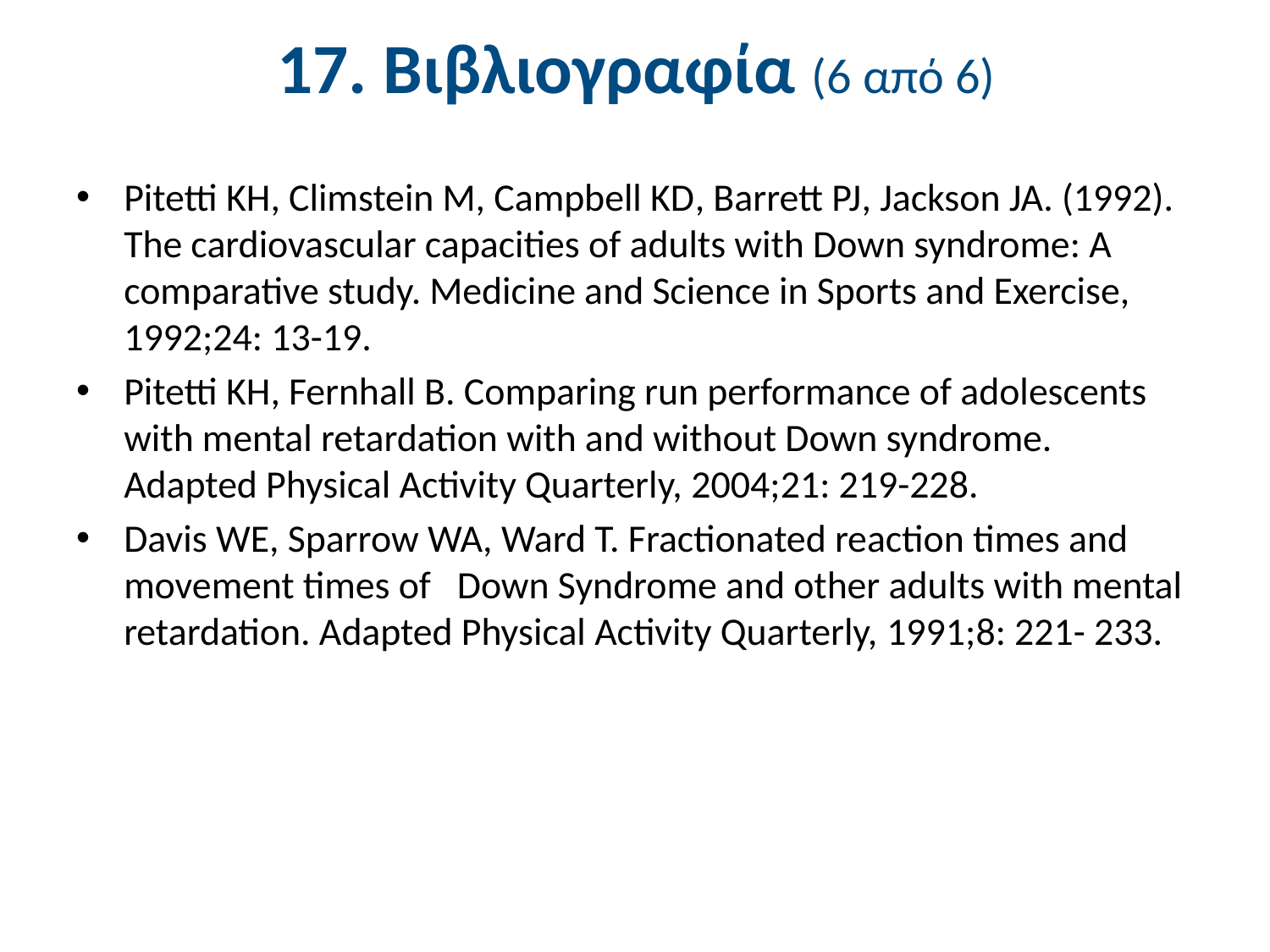

# 17. Βιβλιογραφία (6 από 6)
Pitetti KH, Climstein M, Campbell KD, Barrett PJ, Jackson JA. (1992). The cardiovascular capacities of adults with Down syndrome: A comparative study. Medicine and Science in Sports and Exercise, 1992;24: 13-19.
Pitetti KH, Fernhall B. Comparing run performance of adolescents with mental retardation with and without Down syndrome. Adapted Physical Activity Quarterly, 2004;21: 219-228.
Davis WE, Sparrow WA, Ward T. Fractionated reaction times and movement times of   Down Syndrome and other adults with mental retardation. Adapted Physical Activity Quarterly, 1991;8: 221- 233.